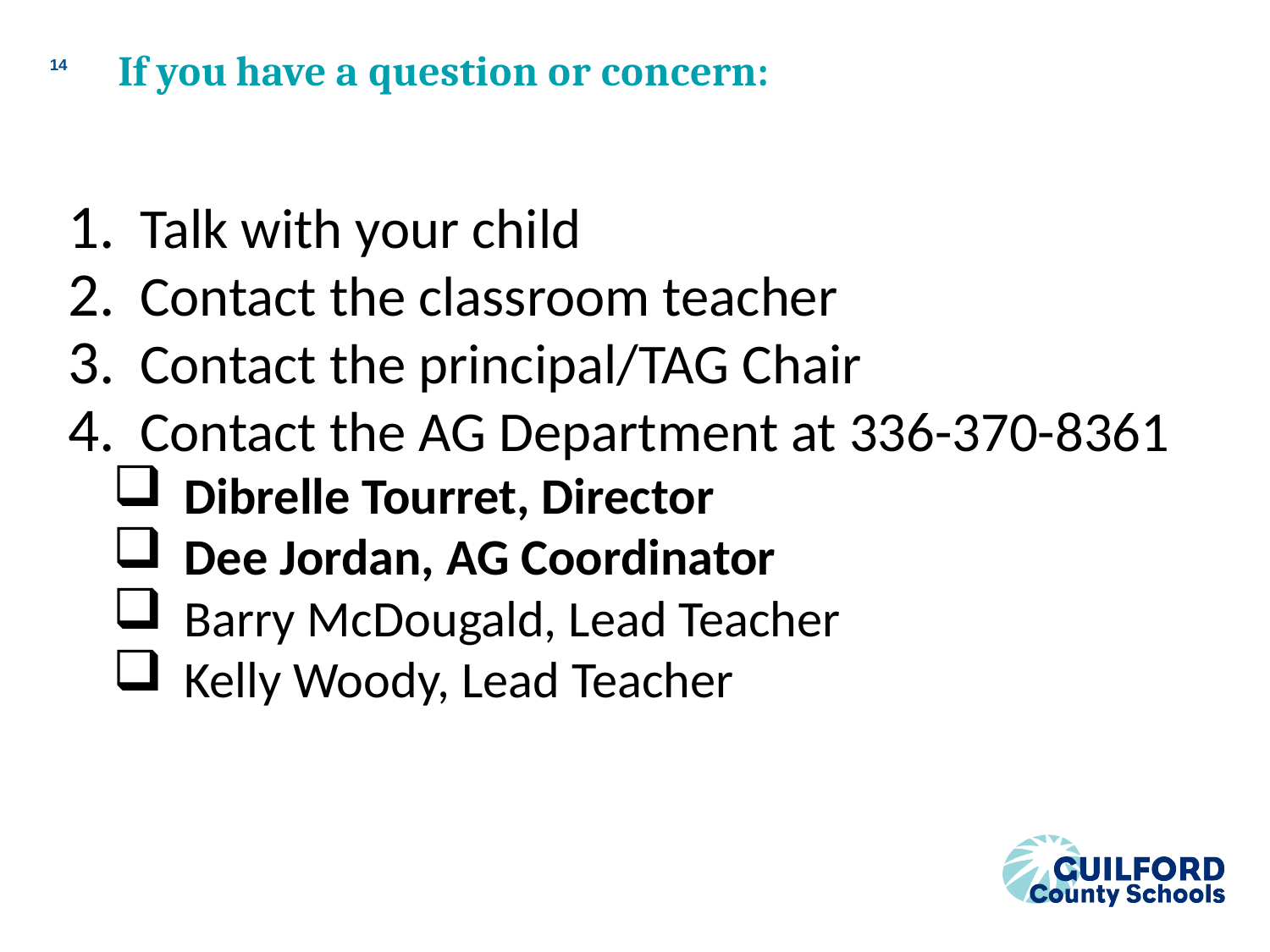

14
# If you have a question or concern:
Talk with your child
Contact the classroom teacher
Contact the principal/TAG Chair
Contact the AG Department at 336-370-8361
Dibrelle Tourret, Director
Dee Jordan, AG Coordinator
Barry McDougald, Lead Teacher
Kelly Woody, Lead Teacher